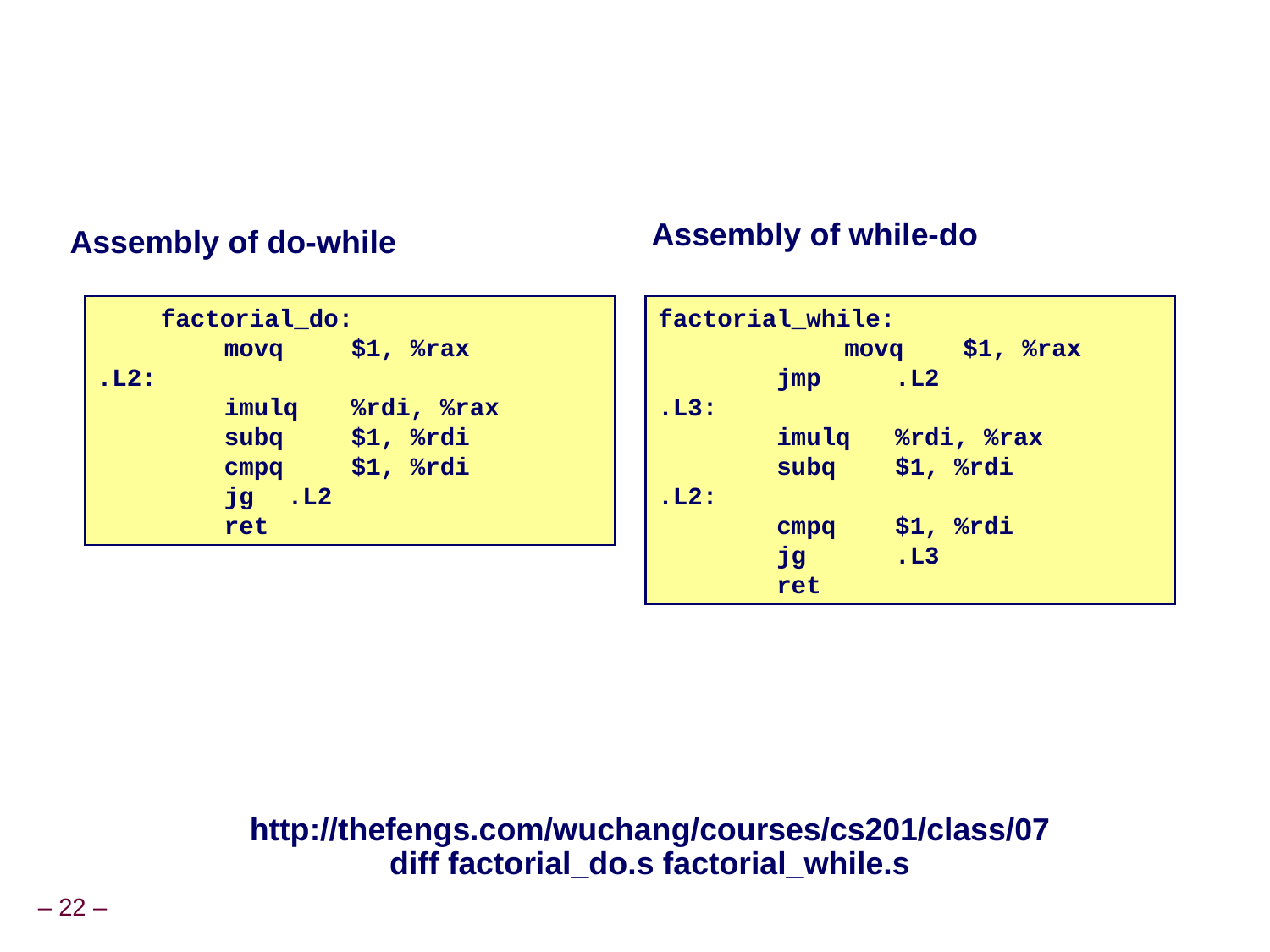

Assembly of while-do
Assembly of do-while
	factorial_do:
		movq		$1, %rax
.L2:
		imulq	%rdi, %rax
		subq		$1, %rdi
		cmpq		$1, %rdi
		jg	.L2
		ret
factorial_while:
		    movq    $1, %rax
        jmp     .L2
.L3:
        imulq   %rdi, %rax
        subq    $1, %rdi
.L2:
        cmpq    $1, %rdi
        jg      .L3
        ret
http://thefengs.com/wuchang/courses/cs201/class/07
diff factorial_do.s factorial_while.s